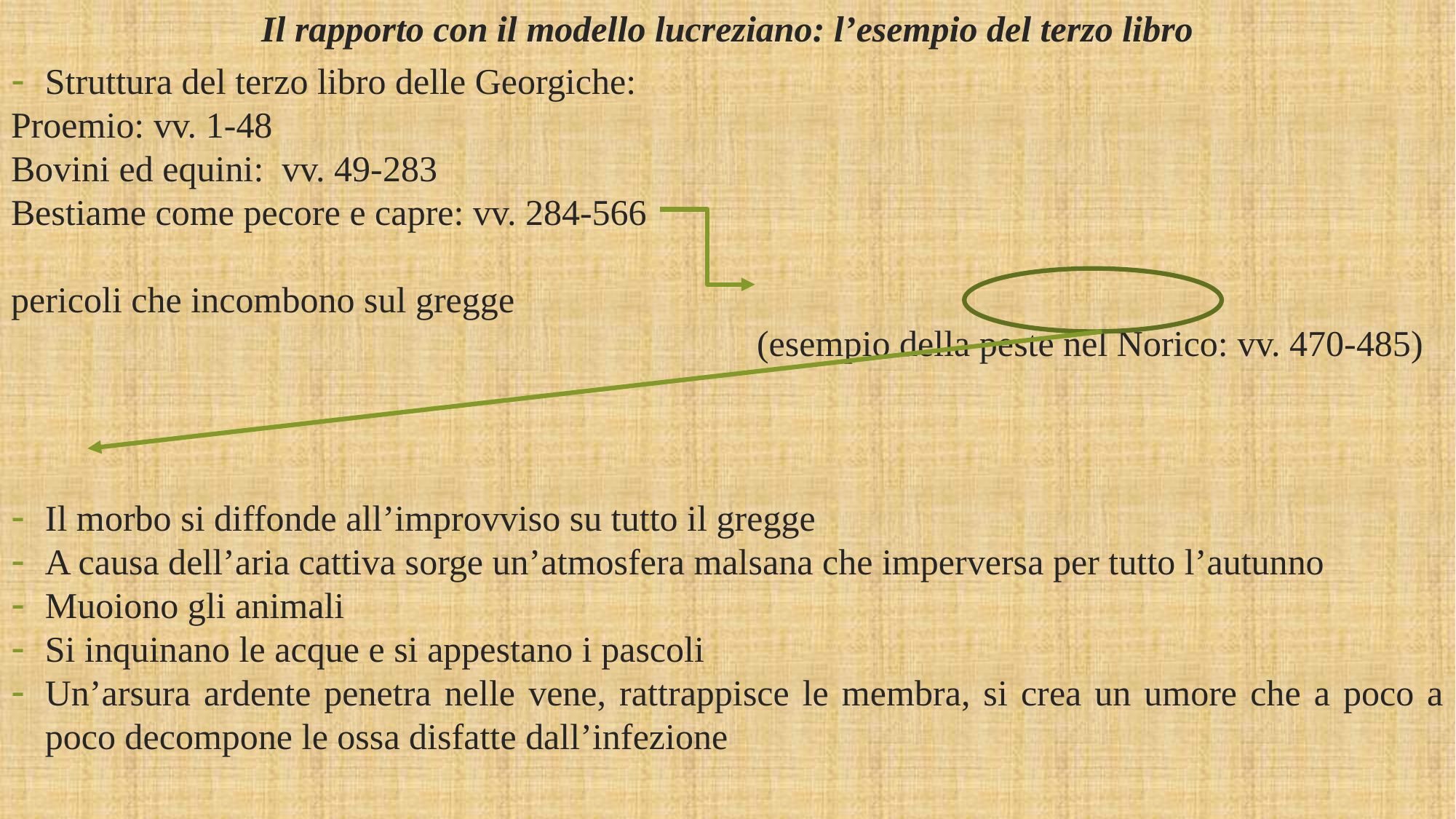

Il rapporto con il modello lucreziano: l’esempio del terzo libro
Struttura del terzo libro delle Georgiche:
Proemio: vv. 1-48
Bovini ed equini:  vv. 49-283
Bestiame come pecore e capre: vv. 284-566
							   					          pericoli che incombono sul gregge
                                                                                  (esempio della peste nel Norico: vv. 470-485)

Il morbo si diffonde all’improvviso su tutto il gregge
A causa dell’aria cattiva sorge un’atmosfera malsana che imperversa per tutto l’autunno
Muoiono gli animali
Si inquinano le acque e si appestano i pascoli
Un’arsura ardente penetra nelle vene, rattrappisce le membra, si crea un umore che a poco a poco decompone le ossa disfatte dall’infezione